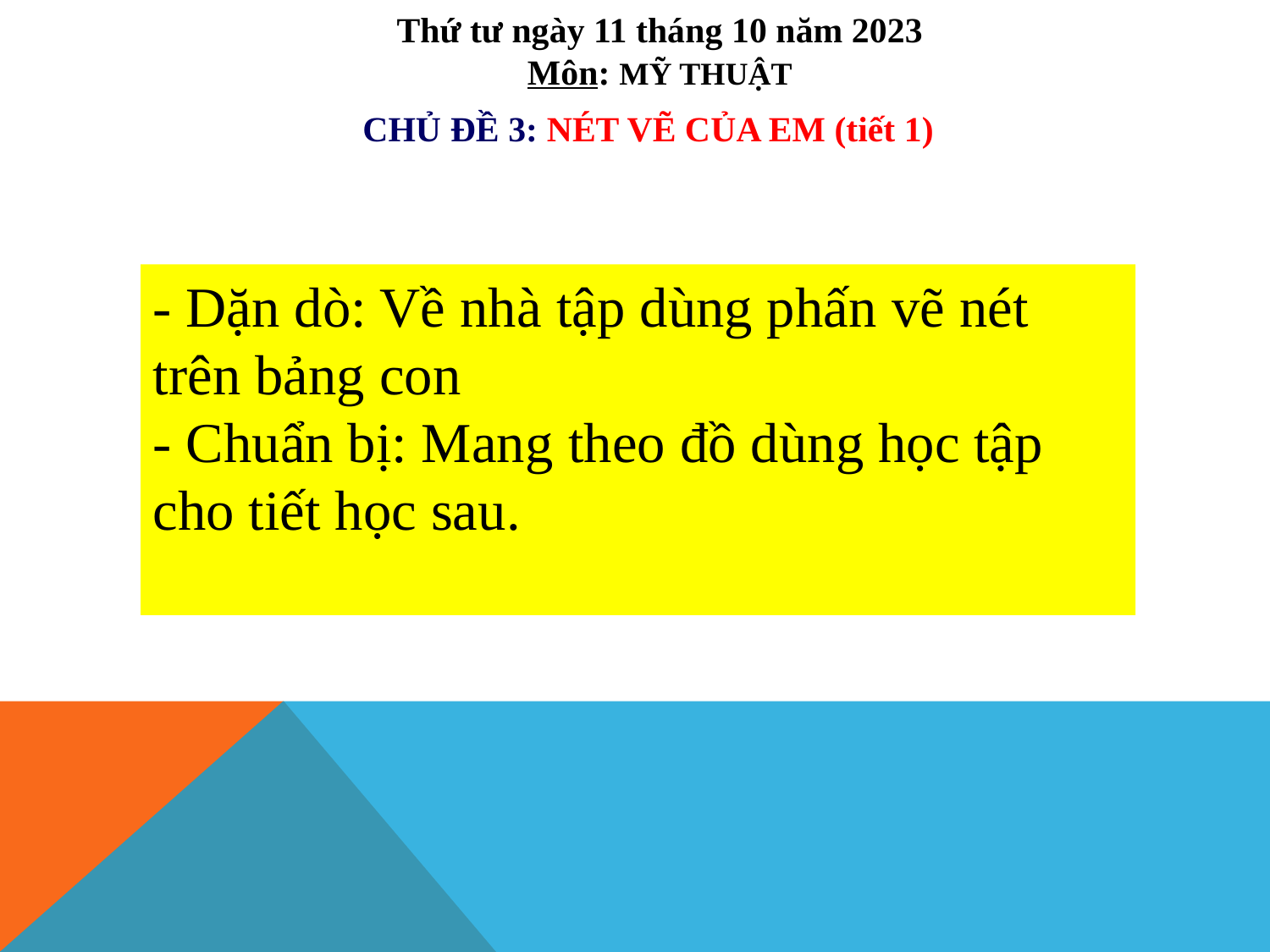

Thứ tư ngày 11 tháng 10 năm 2023
Môn: MỸ THUẬT
CHỦ ĐỀ 3: NÉT VẼ CỦA EM (tiết 1)
- Dặn dò: Về nhà tập dùng phấn vẽ nét trên bảng con
- Chuẩn bị: Mang theo đồ dùng học tập cho tiết học sau.